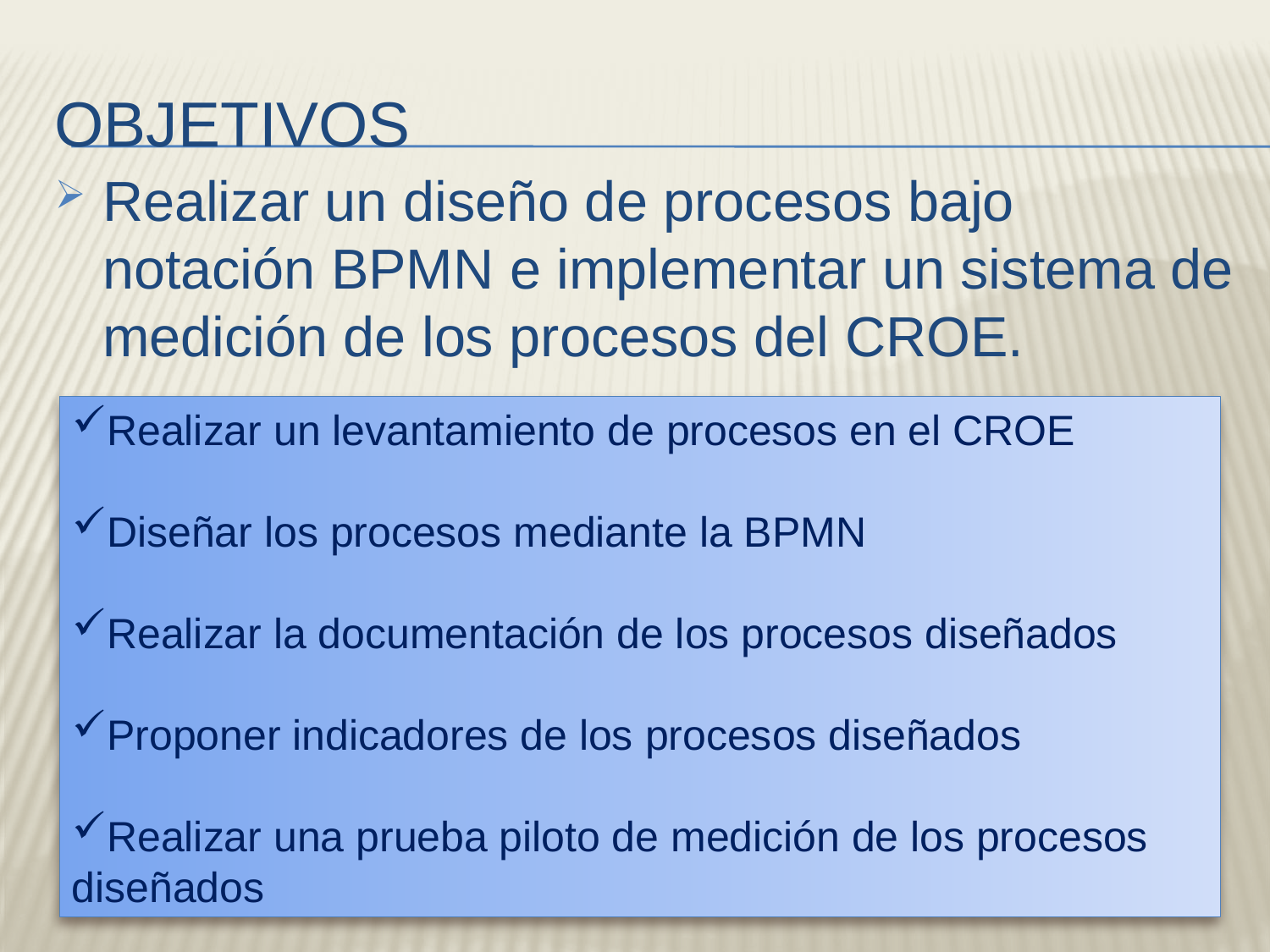

# objetivos
Realizar un diseño de procesos bajo notación BPMN e implementar un sistema de medición de los procesos del CROE.
Realizar un levantamiento de procesos en el CROE

Diseñar los procesos mediante la BPMN

Realizar la documentación de los procesos diseñados

Proponer indicadores de los procesos diseñados

Realizar una prueba piloto de medición de los procesos diseñados